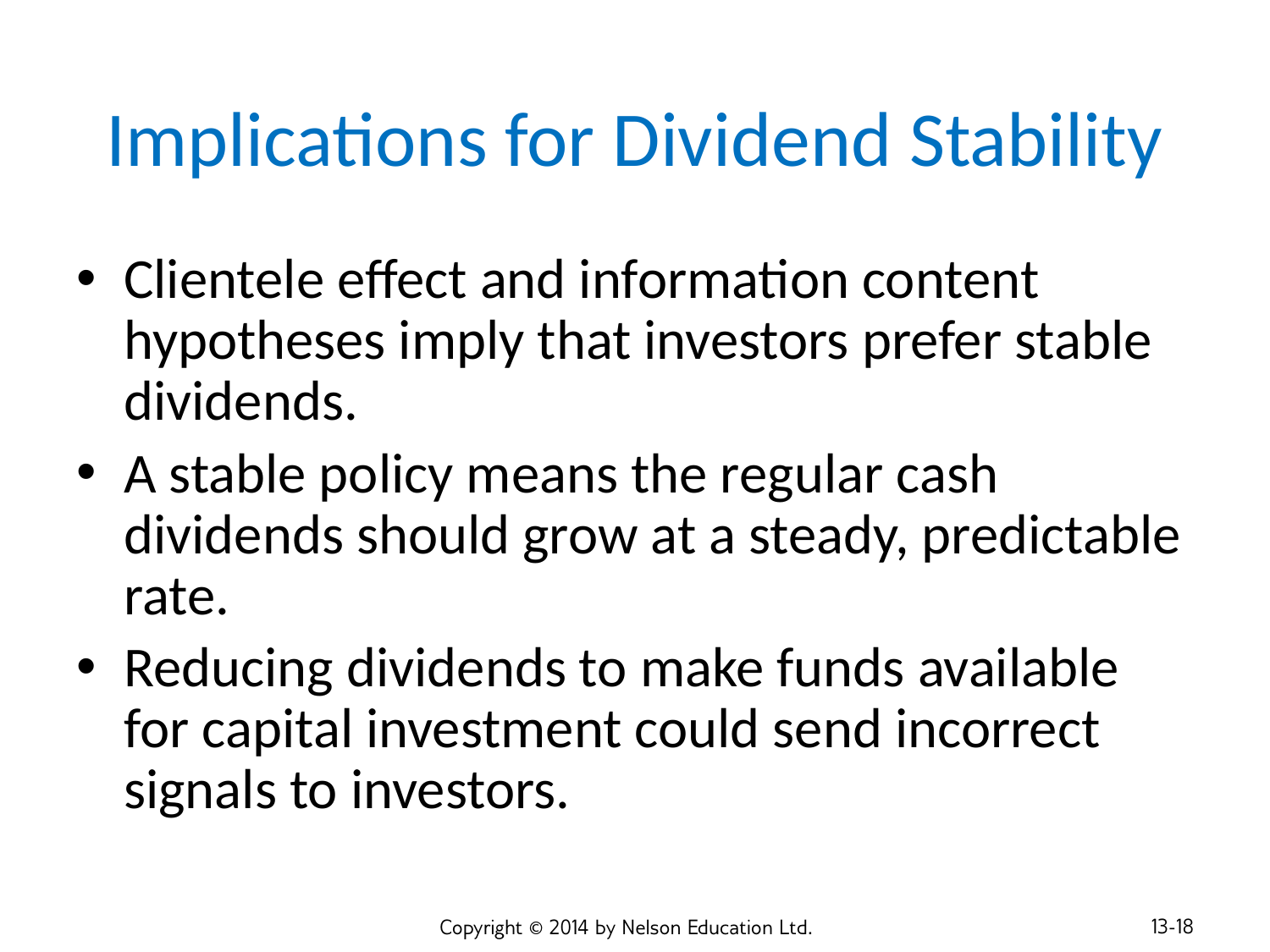

# Implications for Dividend Stability
Clientele effect and information content hypotheses imply that investors prefer stable dividends.
A stable policy means the regular cash dividends should grow at a steady, predictable rate.
Reducing dividends to make funds available for capital investment could send incorrect signals to investors.
13-18
Copyright © 2014 by Nelson Education Ltd.